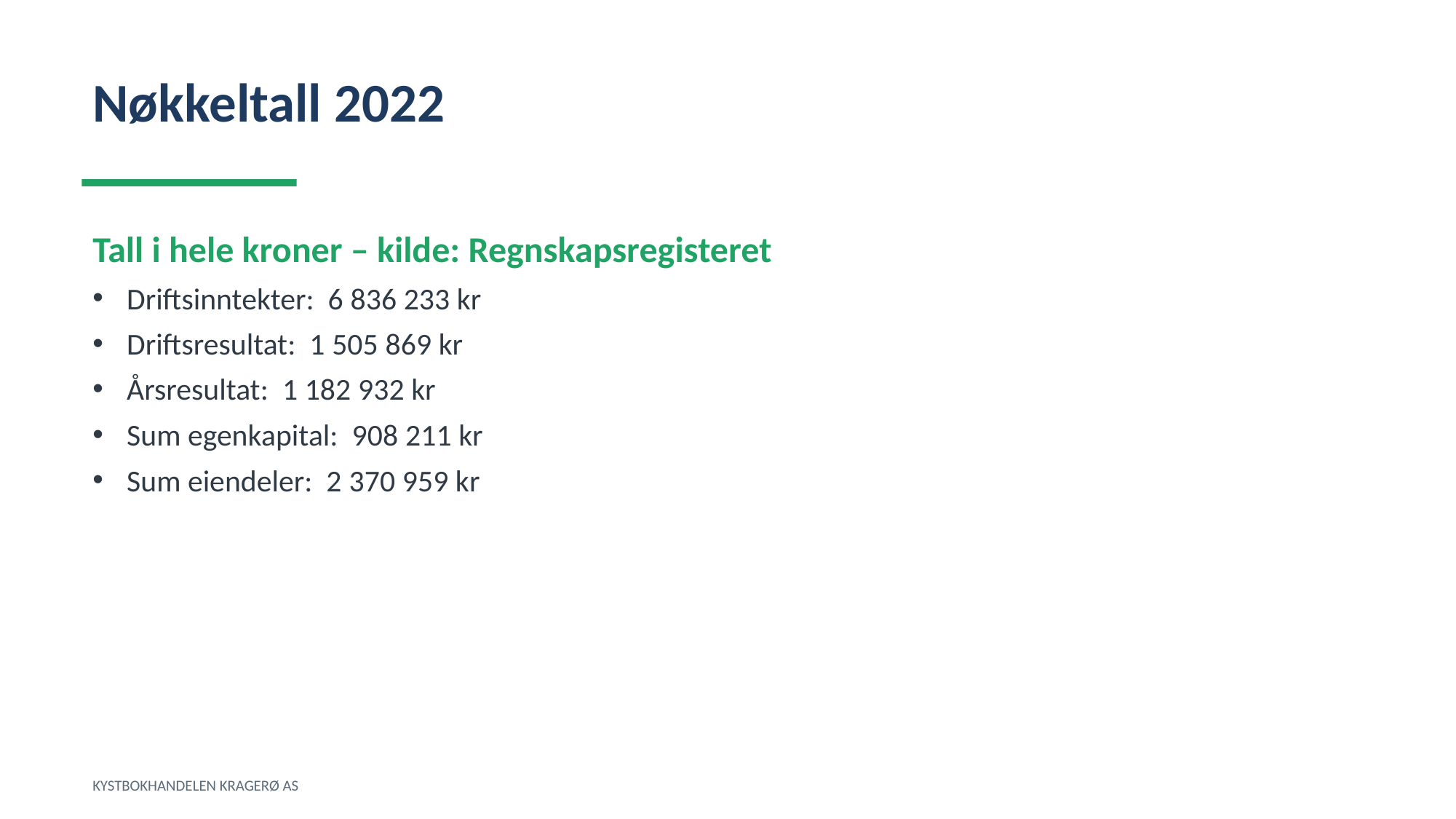

Nøkkeltall 2022

Tall i hele kroner – kilde: Regnskapsregisteret
Driftsinntekter:  6 836 233 kr
Driftsresultat:  1 505 869 kr
Årsresultat:  1 182 932 kr
Sum egenkapital:  908 211 kr
Sum eiendeler:  2 370 959 kr
KYSTBOKHANDELEN KRAGERØ AS